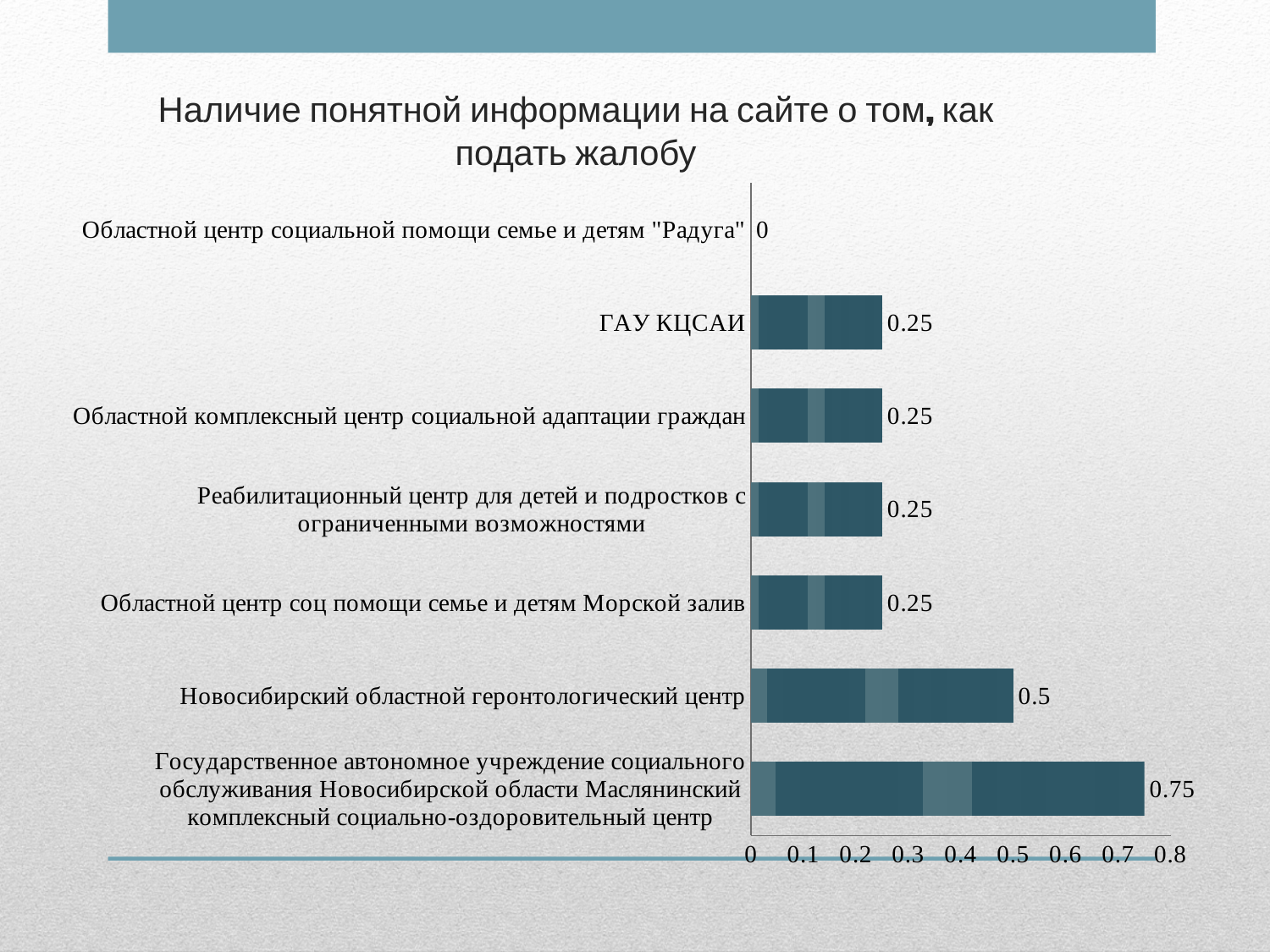

# Наличие понятной информации на сайте о том, как подать жалобу

### Chart

| Category | Наличие понятной информации на сайте о том, как подать жалобу |
|---|---|
| Государственное автономное учреждение социального обслуживания Новосибирской области Маслянинский комплексный социально-оздоровительный центр | 0.7500000000000001 |
| Новосибирский областной геронтологический центр | 0.5 |
| Областной центр соц помощи семье и детям Морской залив | 0.25 |
| Реабилитационный центр для детей и подростков с ограниченными возможностями | 0.25 |
| Областной комплексный центр социальной адаптации граждан | 0.25 |
| ГАУ КЦСАИ | 0.25 |
| Областной центр социальной помощи семье и детям "Радуга" | 0.0 |